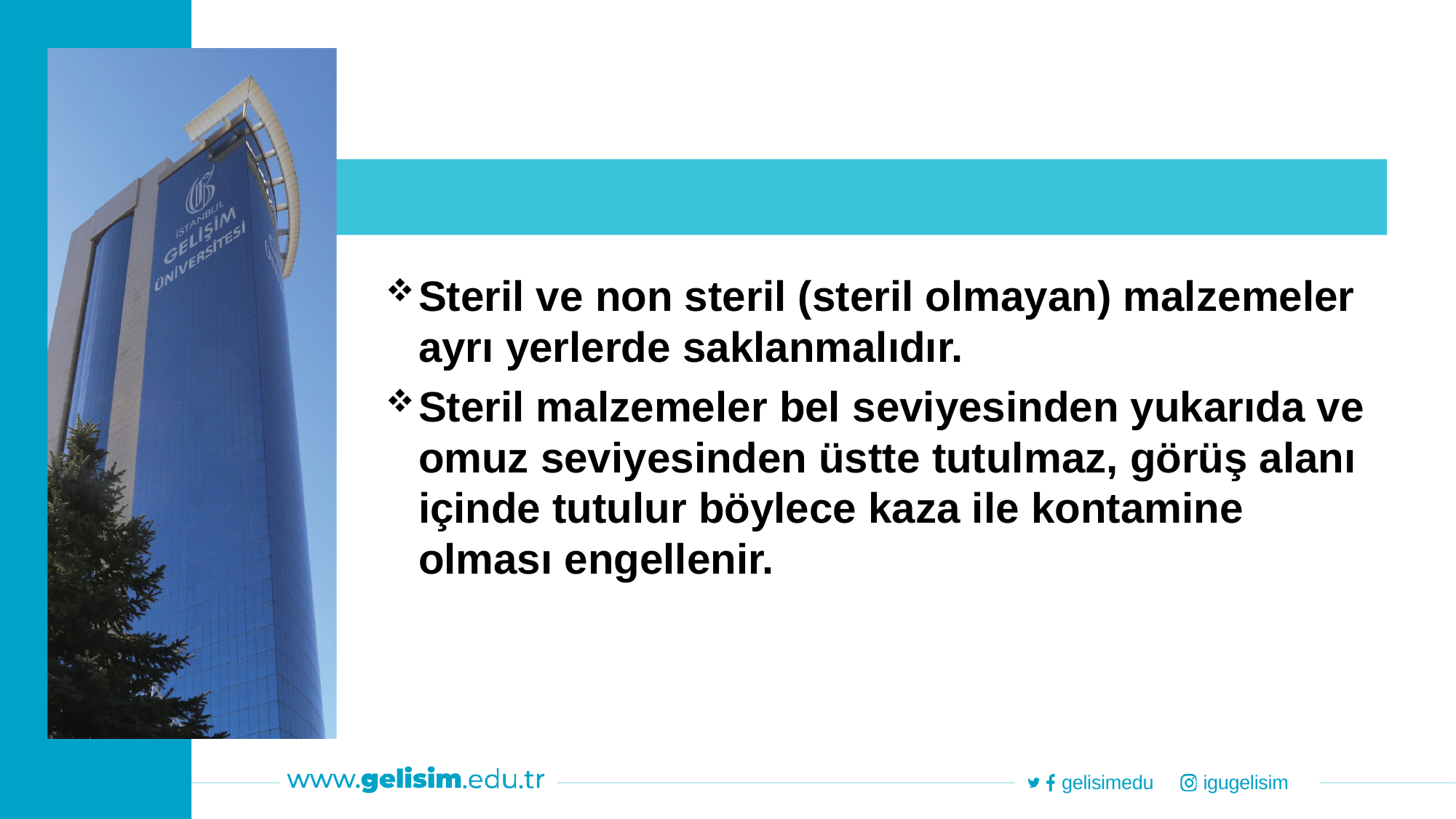

Steril ve non steril (steril olmayan) malzemeler ayrı yerlerde saklanmalıdır.
Steril malzemeler bel seviyesinden yukarıda ve omuz seviyesinden üstte tutulmaz, görüş alanı içinde tutulur böylece kaza ile kontamine olması engellenir.